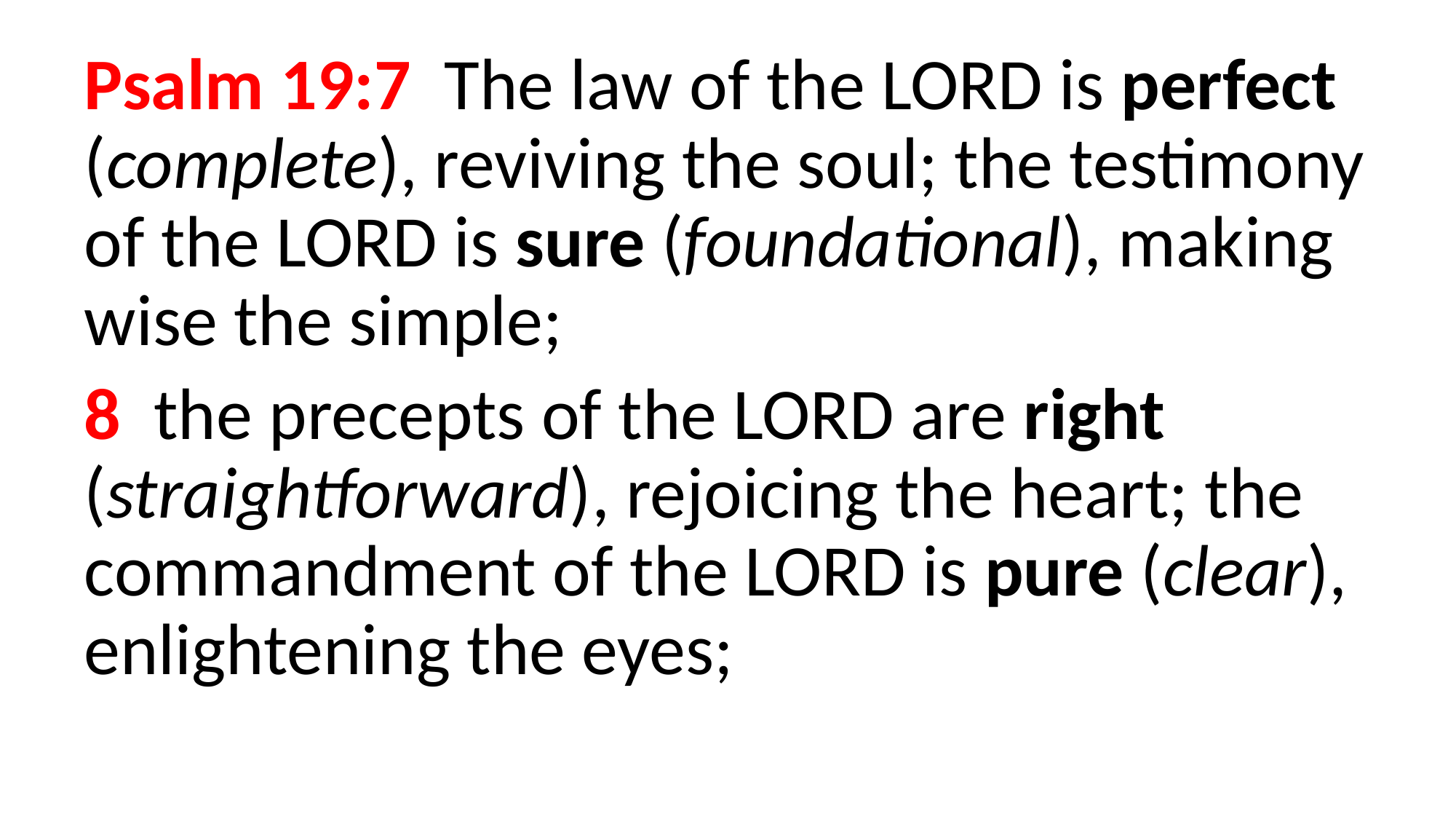

Psalm 19:7  The law of the LORD is perfect (complete), reviving the soul; the testimony of the LORD is sure (foundational), making wise the simple;
8  the precepts of the LORD are right (straightforward), rejoicing the heart; the commandment of the LORD is pure (clear), enlightening the eyes;